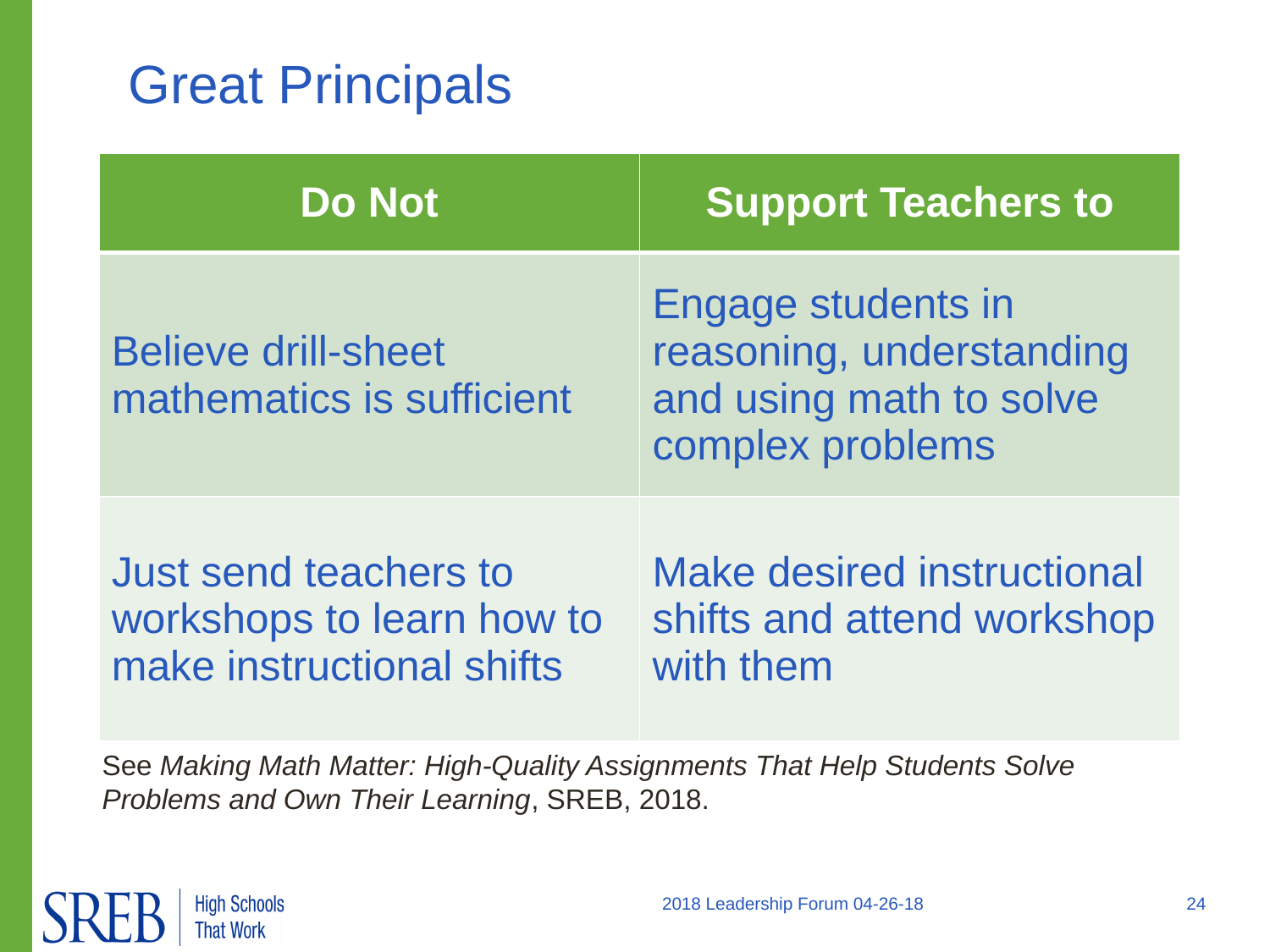

# Great Principals
| Do Not | Support Teachers to |
| --- | --- |
| Believe drill-sheet mathematics is sufficient | Engage students in reasoning, understanding and using math to solve complex problems |
| Just send teachers to workshops to learn how to make instructional shifts | Make desired instructional shifts and attend workshop with them |
See Making Math Matter: High-Quality Assignments That Help Students Solve Problems and Own Their Learning, SREB, 2018.
2018 Leadership Forum 04-26-18
24